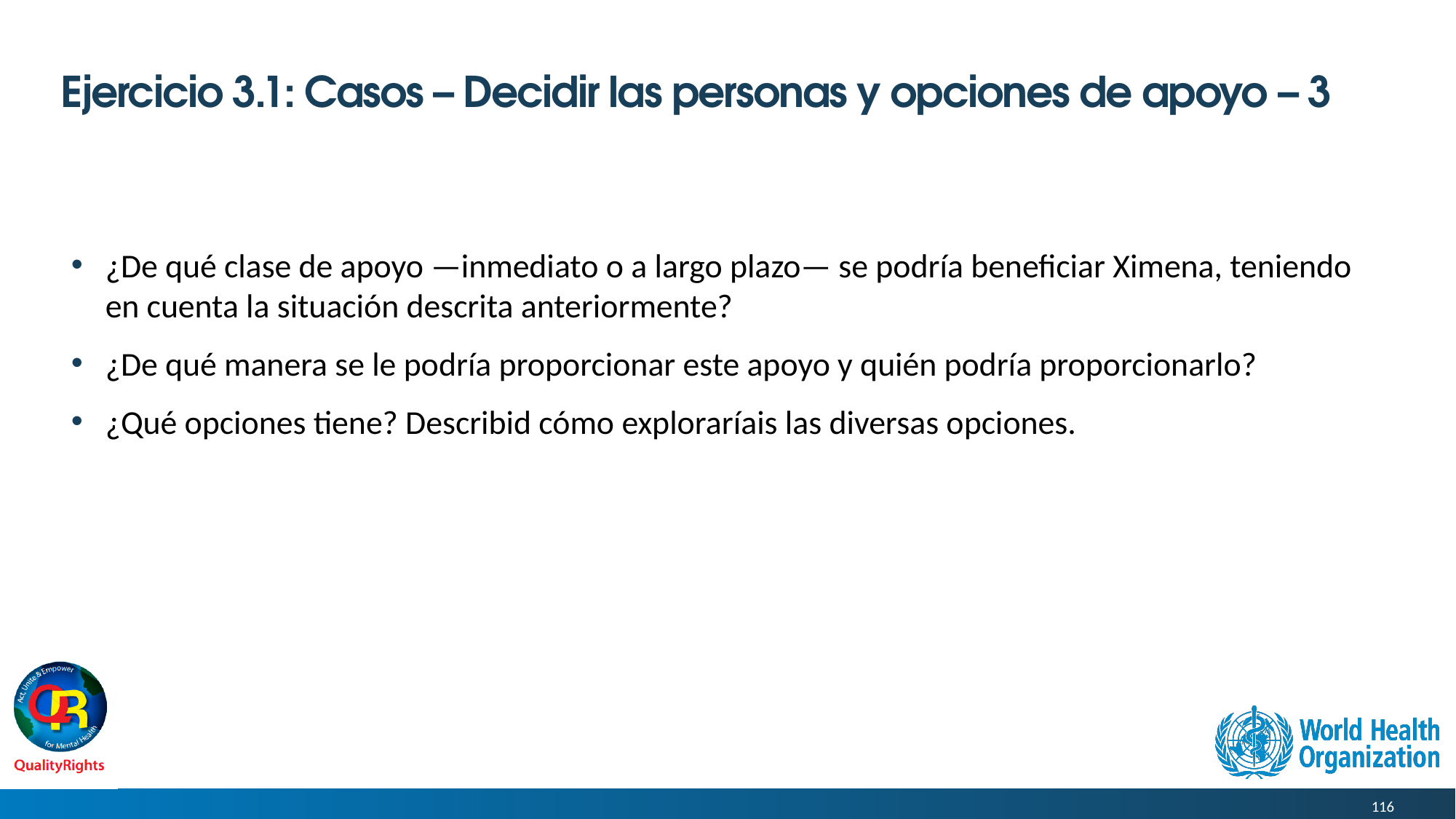

# Ejercicio 3.1: Casos – Decidir las personas y opciones de apoyo – 3

¿De qué clase de apoyo —inmediato o a largo plazo— se podría beneficiar Ximena, teniendo en cuenta la situación descrita anteriormente?
¿De qué manera se le podría proporcionar este apoyo y quién podría proporcionarlo?
¿Qué opciones tiene? Describid cómo exploraríais las diversas opciones.